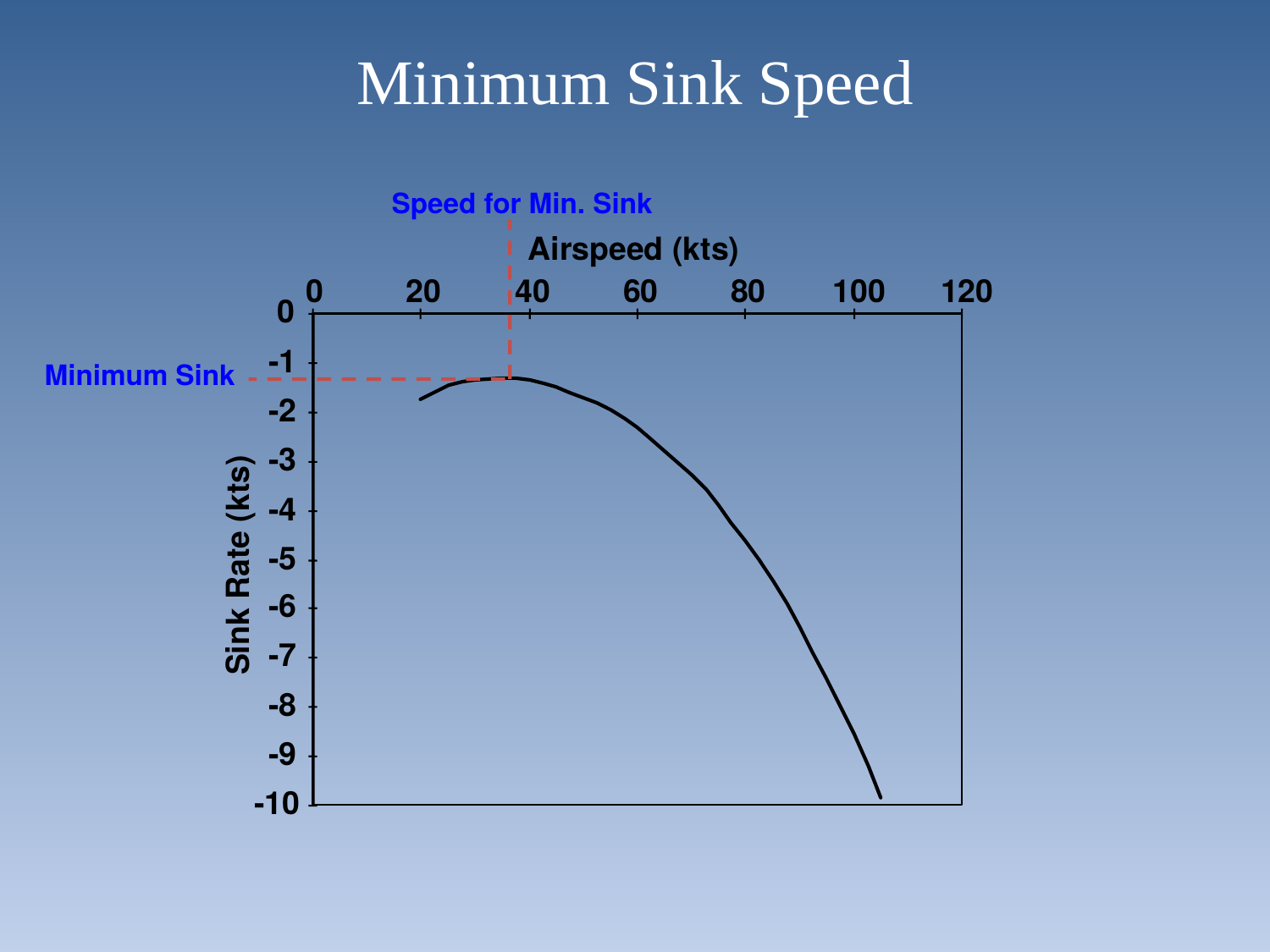

# Minimum Sink Speed
Speed for Min. Sink

Airspeed (kts)
0
20
40
60
80
100
120
0

-1

-2

-3

-4

-5
Sink Rate (kts)

-6

-7

-8

-9

-10

Minimum Sink